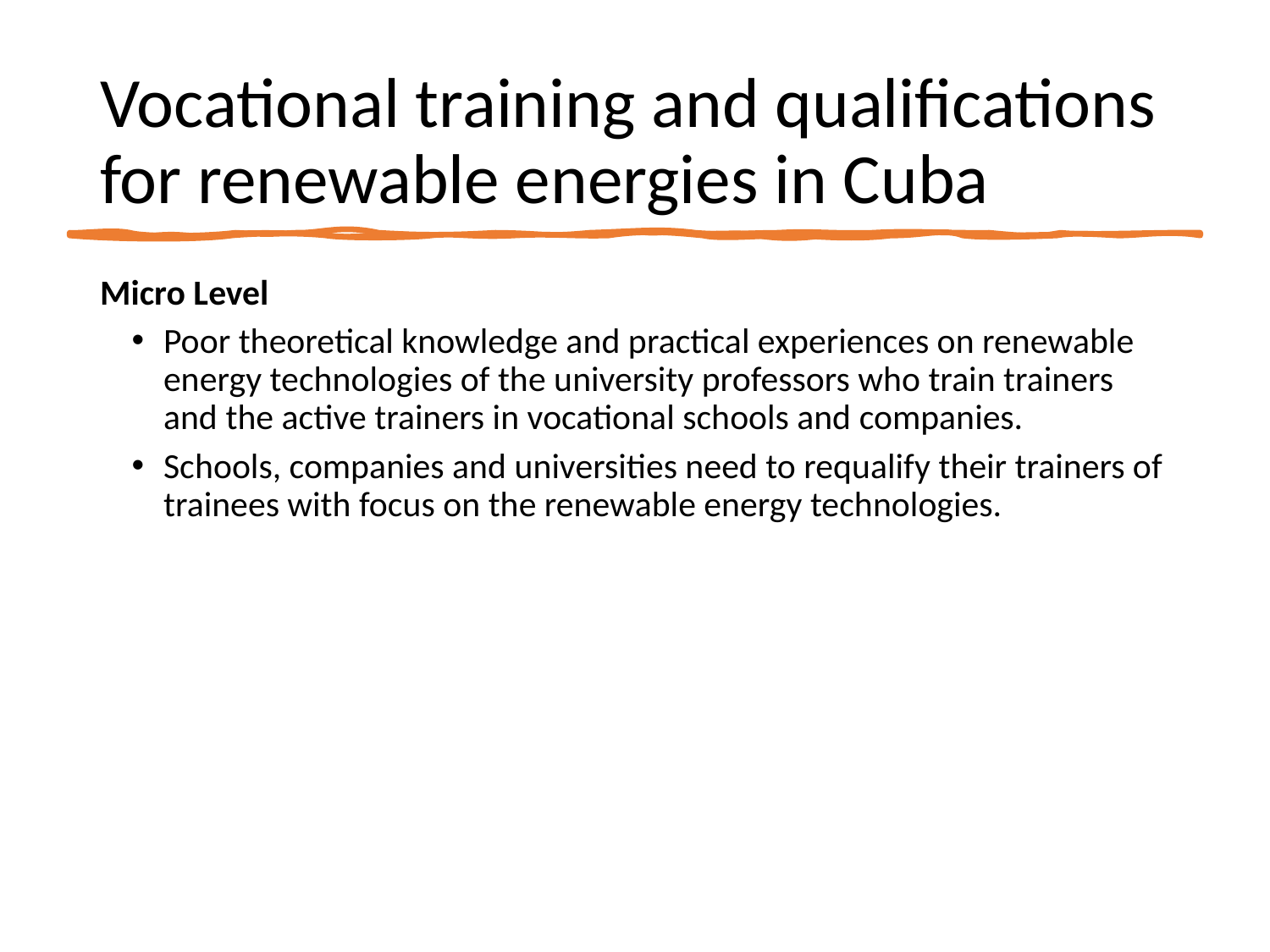

Vocational training and qualifications for renewable energies in Cuba

Micro Level
Poor theoretical knowledge and practical experiences on renewable energy technologies of the university professors who train trainers and the active trainers in vocational schools and companies.
Schools, companies and universities need to requalify their trainers of trainees with focus on the renewable energy technologies.